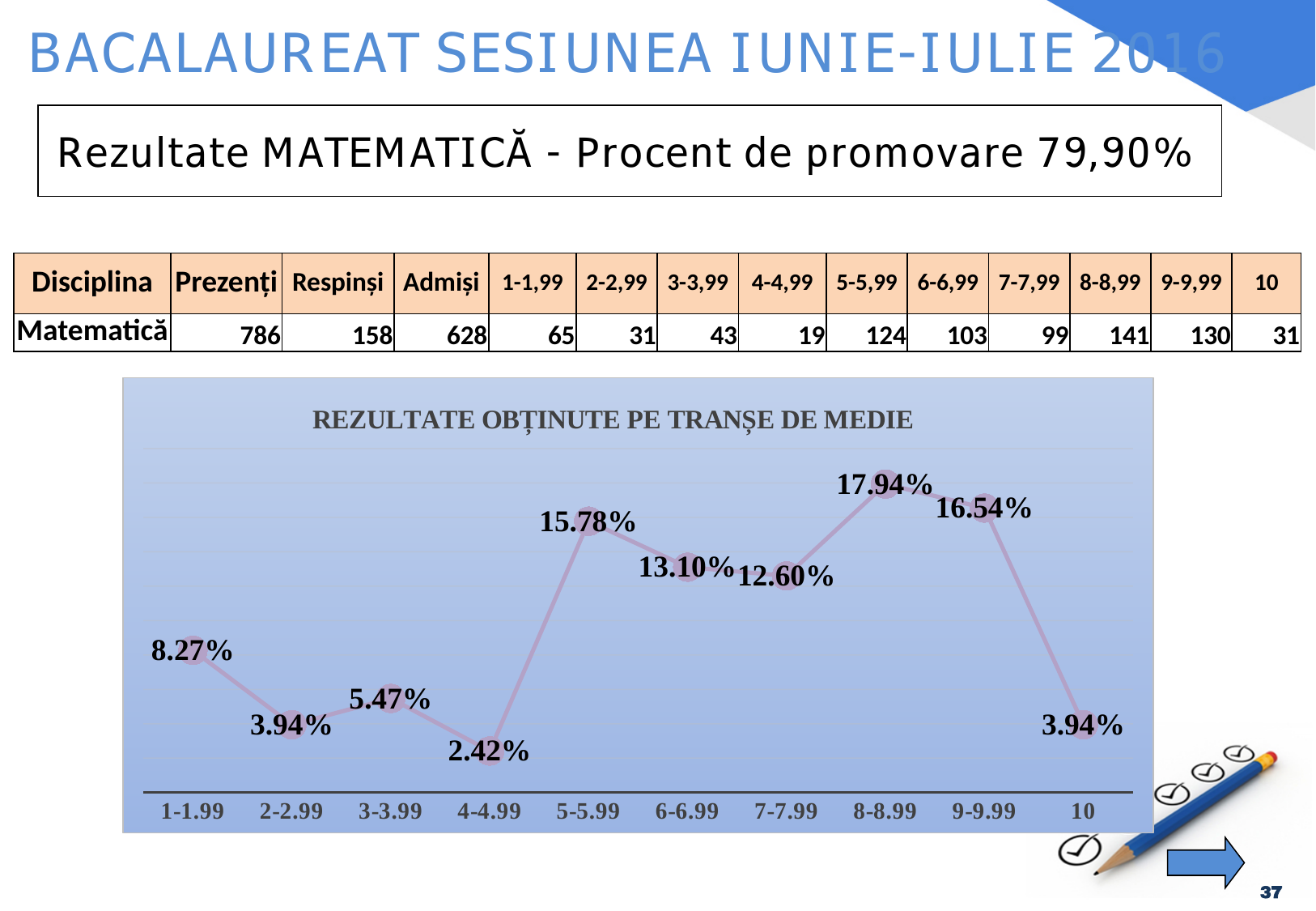

BACALAUREAT SESIUNEA IUNIE-IULIE 2016
Rezultate MATEMATICĂ - Procent de promovare 79,90%
| Disciplina | Prezenți | Respinși | Admiși | 1-1,99 | 2-2,99 | 3-3,99 | 4-4,99 | 5-5,99 | 6-6,99 | 7-7,99 | 8-8,99 | 9-9,99 | 10 |
| --- | --- | --- | --- | --- | --- | --- | --- | --- | --- | --- | --- | --- | --- |
| Matematică | 786 | 158 | 628 | 65 | 31 | 43 | 19 | 124 | 103 | 99 | 141 | 130 | 31 |

### Chart: REZULTATE OBȚINUTE PE TRANȘE DE MEDIE

| Category |  |
|---|---|
| 1-1.99 | 0.0826972010178117 |
| 2-2.99 | 0.03944020356234097 |
| 3-3.99 | 0.05470737913486006 |
| 4-4.99 | 0.02417302798982189 |
| 5-5.99 | 0.1577608142493639 |
| 6-6.99 | 0.1310432569974555 |
| 7-7.99 | 0.12595419847328243 |
| 8-8.99 | 0.17938931297709926 |
| 9-9.99 | 0.16539440203562344 |
| 10 | 0.03944020356234097 |
37